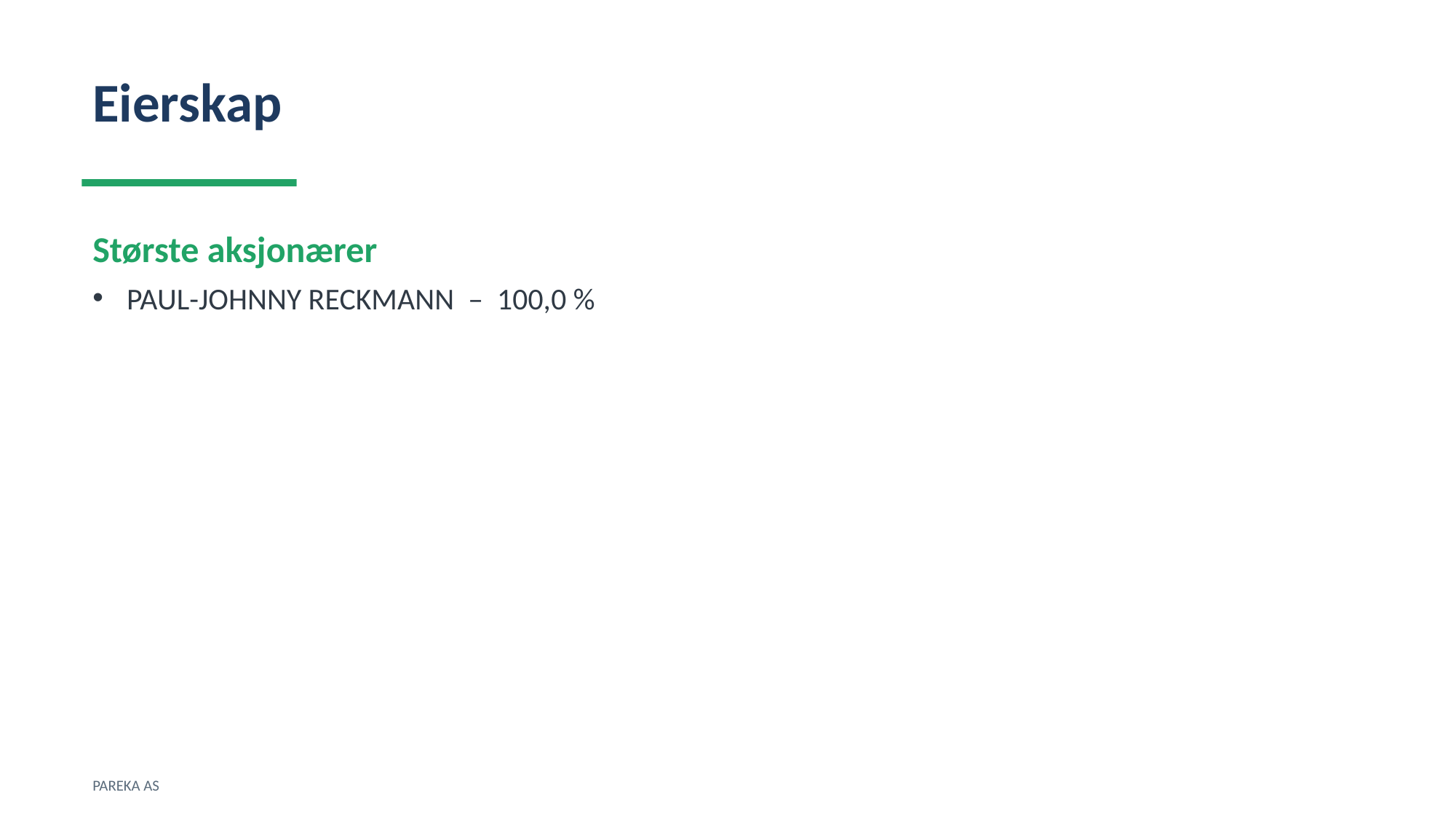

Eierskap

Største aksjonærer
PAUL-JOHNNY RECKMANN  –  100,0 %
PAREKA AS